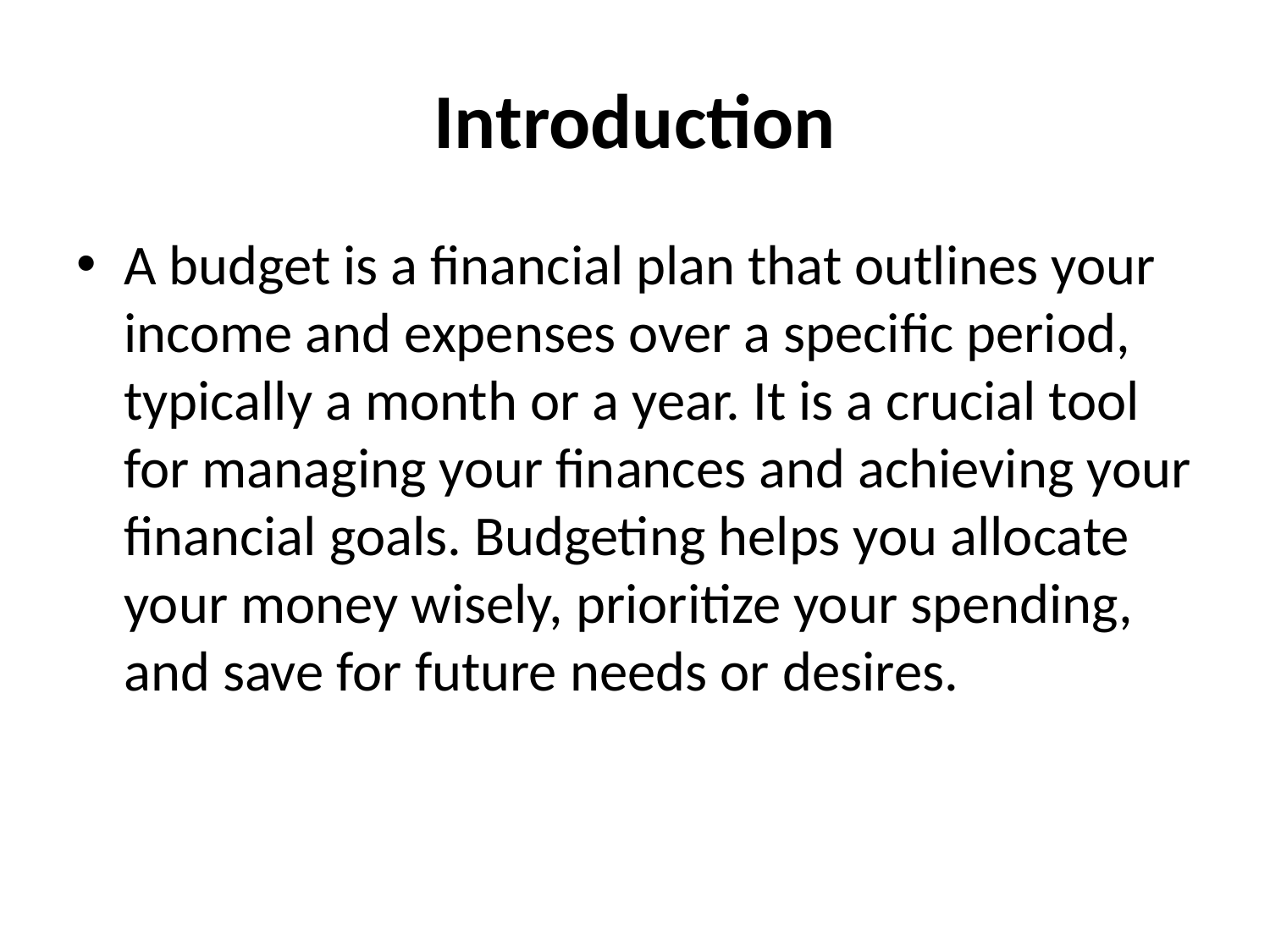

# Introduction
A budget is a financial plan that outlines your income and expenses over a specific period, typically a month or a year. It is a crucial tool for managing your finances and achieving your financial goals. Budgeting helps you allocate your money wisely, prioritize your spending, and save for future needs or desires.